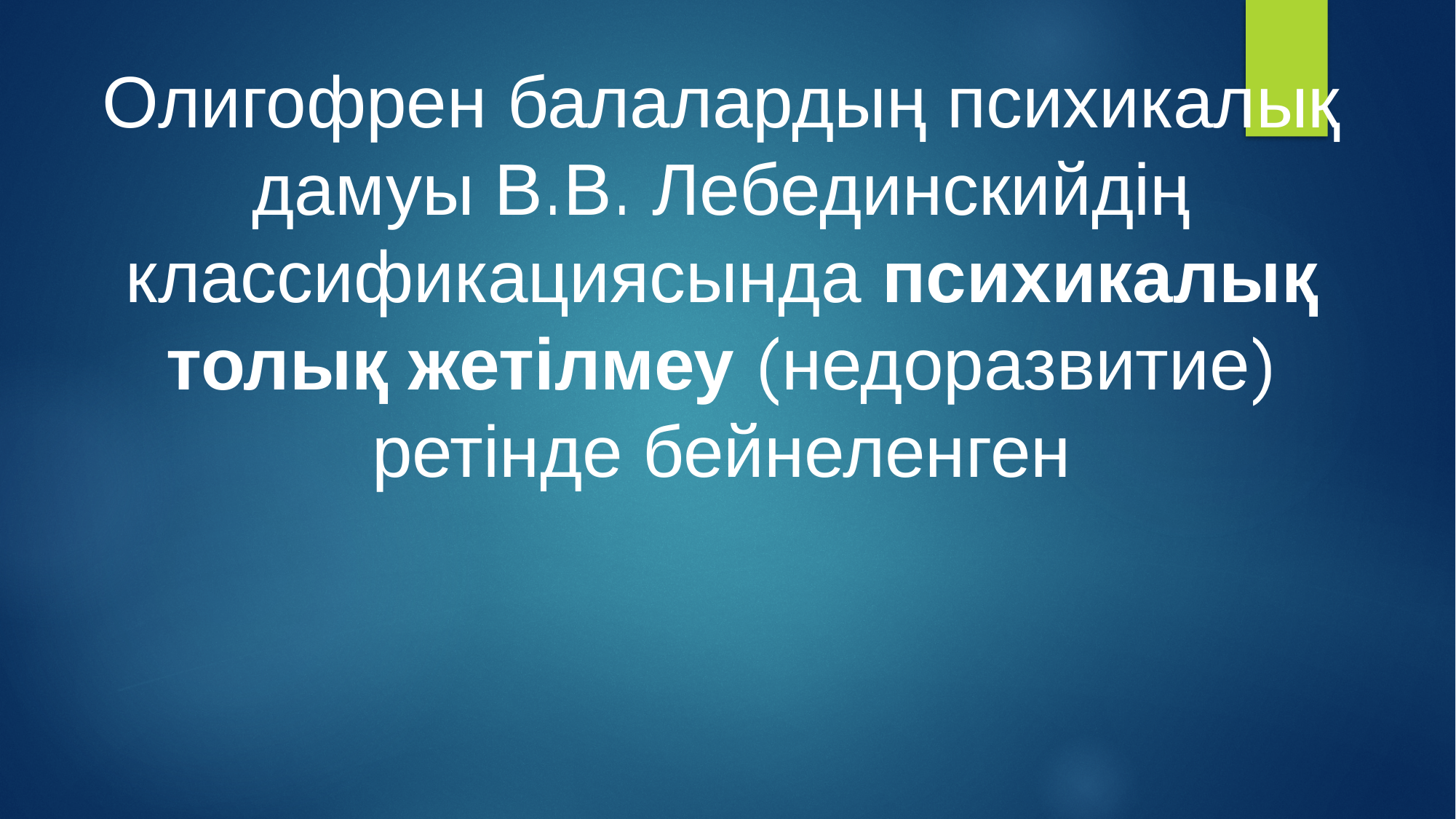

Олигофрен балалардың психикалық дамуы В.В. Лебединскийдің классификациясында психикалық толық жетілмеу (недоразвитие) ретінде бейнеленген